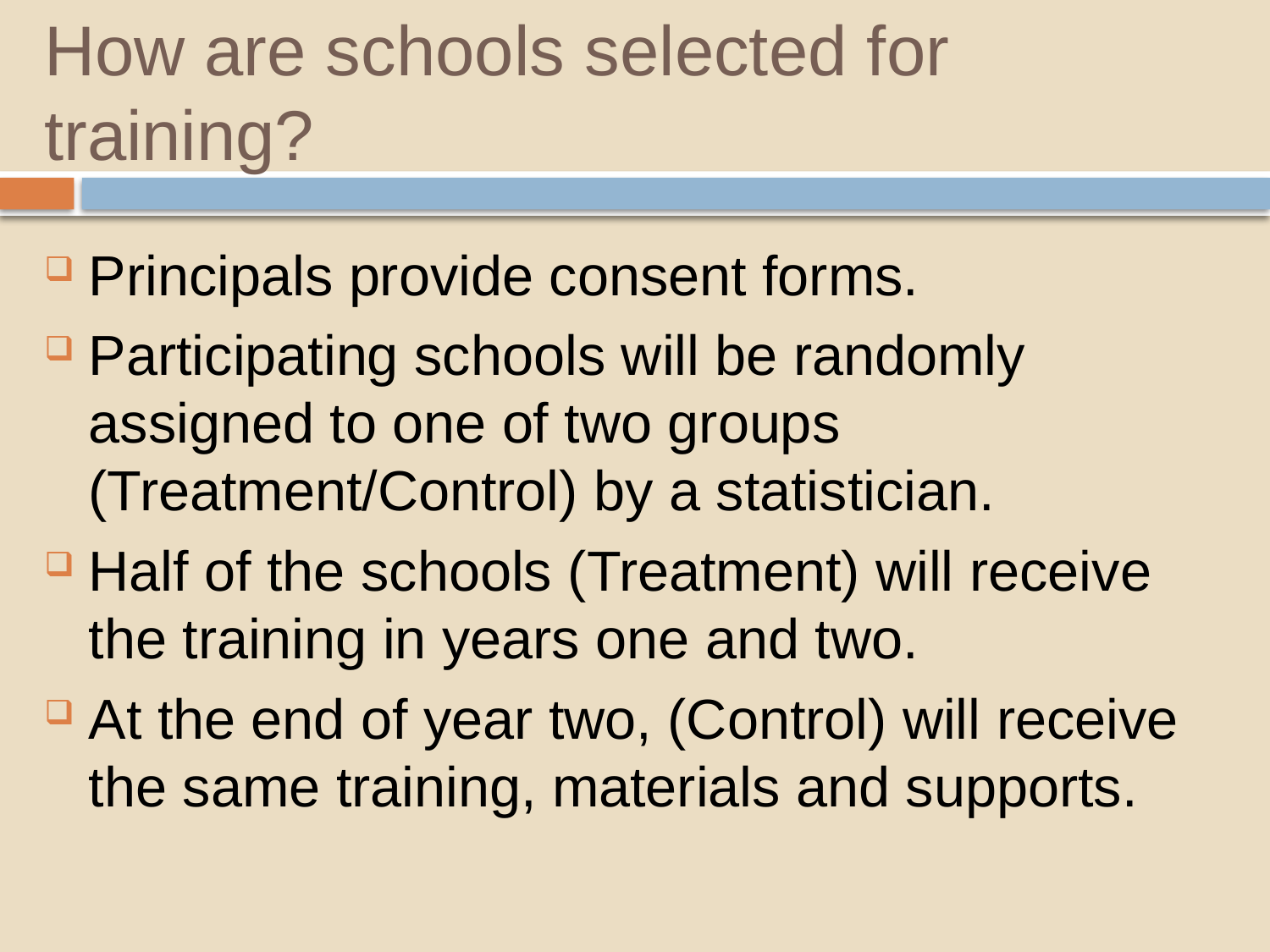

# How are schools selected for training?
Principals provide consent forms.
Participating schools will be randomly assigned to one of two groups (Treatment/Control) by a statistician.
Half of the schools (Treatment) will receive the training in years one and two.
At the end of year two, (Control) will receive the same training, materials and supports.